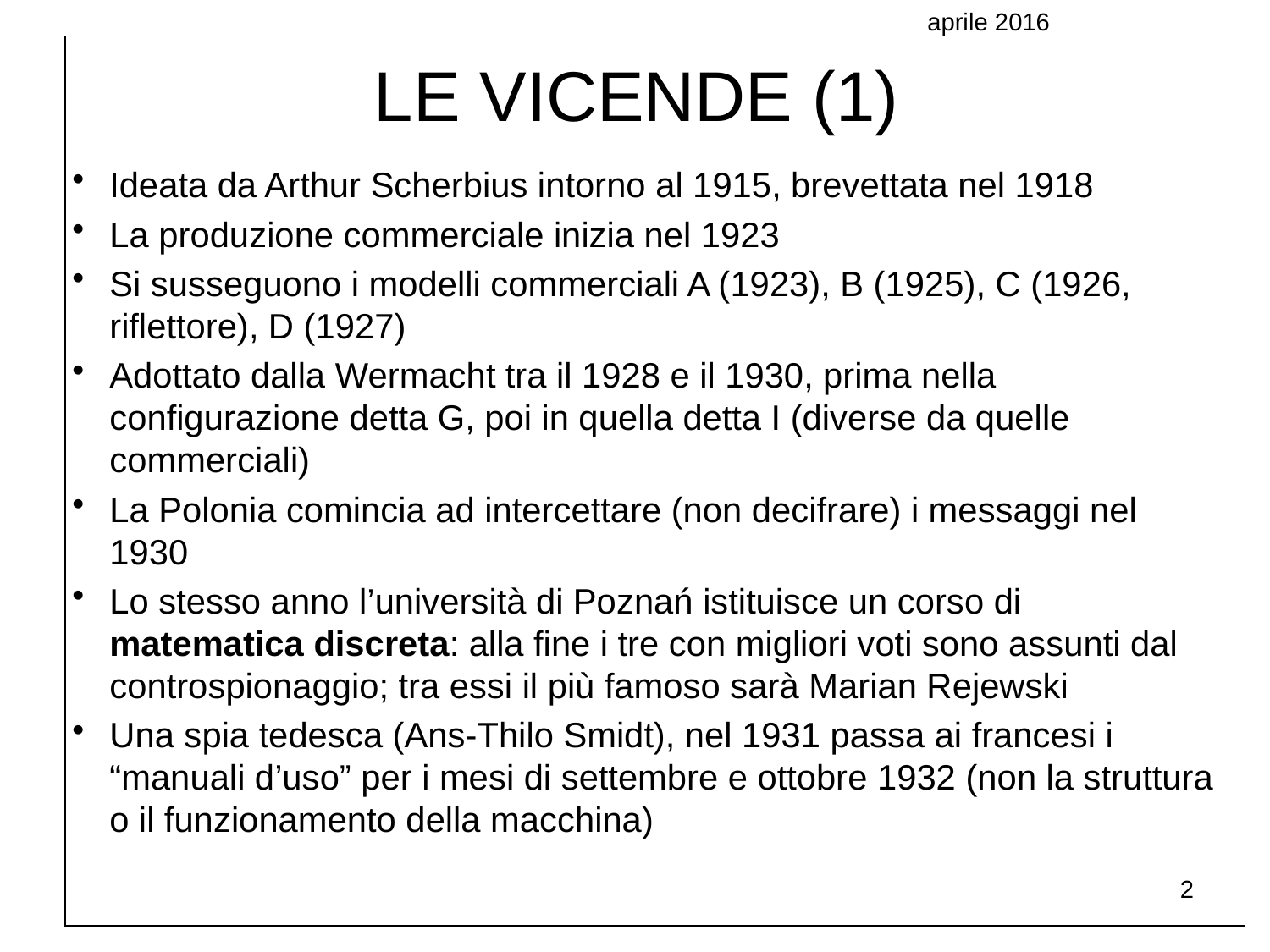

aprile 2016

LE VICENDE (1)
Ideata da Arthur Scherbius intorno al 1915, brevettata nel 1918
La produzione commerciale inizia nel 1923
Si susseguono i modelli commerciali A (1923), B (1925), C (1926, riflettore), D (1927)
Adottato dalla Wermacht tra il 1928 e il 1930, prima nella configurazione detta G, poi in quella detta I (diverse da quelle commerciali)
La Polonia comincia ad intercettare (non decifrare) i messaggi nel 1930
Lo stesso anno l’università di Poznań istituisce un corso di matematica discreta: alla fine i tre con migliori voti sono assunti dal controspionaggio; tra essi il più famoso sarà Marian Rejewski
Una spia tedesca (Ans-Thilo Smidt), nel 1931 passa ai francesi i “manuali d’uso” per i mesi di settembre e ottobre 1932 (non la struttura o il funzionamento della macchina)
2